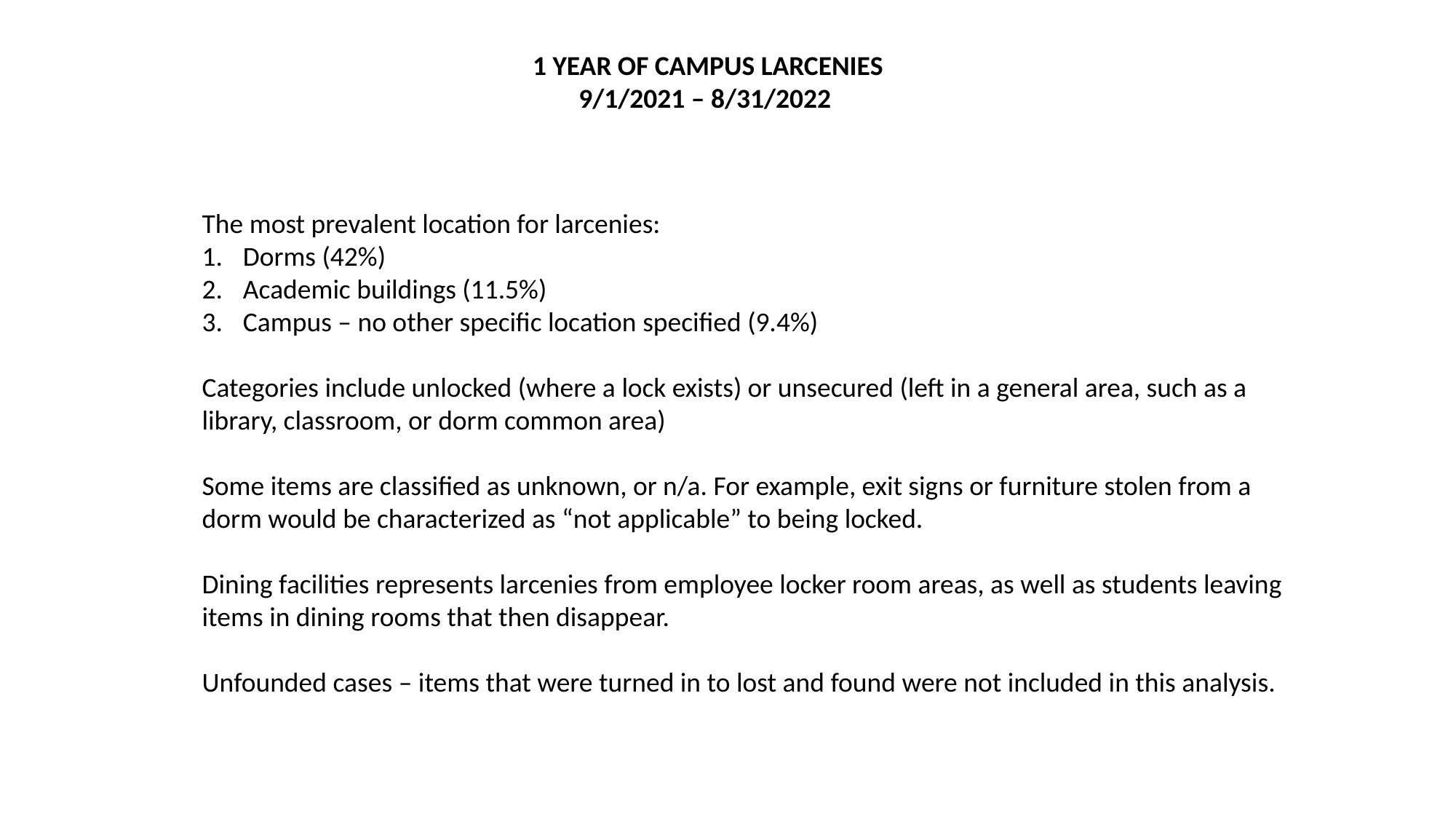

1 YEAR OF CAMPUS LARCENIES
9/1/2021 – 8/31/2022
The most prevalent location for larcenies:
Dorms (42%)
Academic buildings (11.5%)
Campus – no other specific location specified (9.4%)

Categories include unlocked (where a lock exists) or unsecured (left in a general area, such as a library, classroom, or dorm common area)

Some items are classified as unknown, or n/a. For example, exit signs or furniture stolen from a dorm would be characterized as “not applicable” to being locked.

Dining facilities represents larcenies from employee locker room areas, as well as students leaving items in dining rooms that then disappear.

Unfounded cases – items that were turned in to lost and found were not included in this analysis.